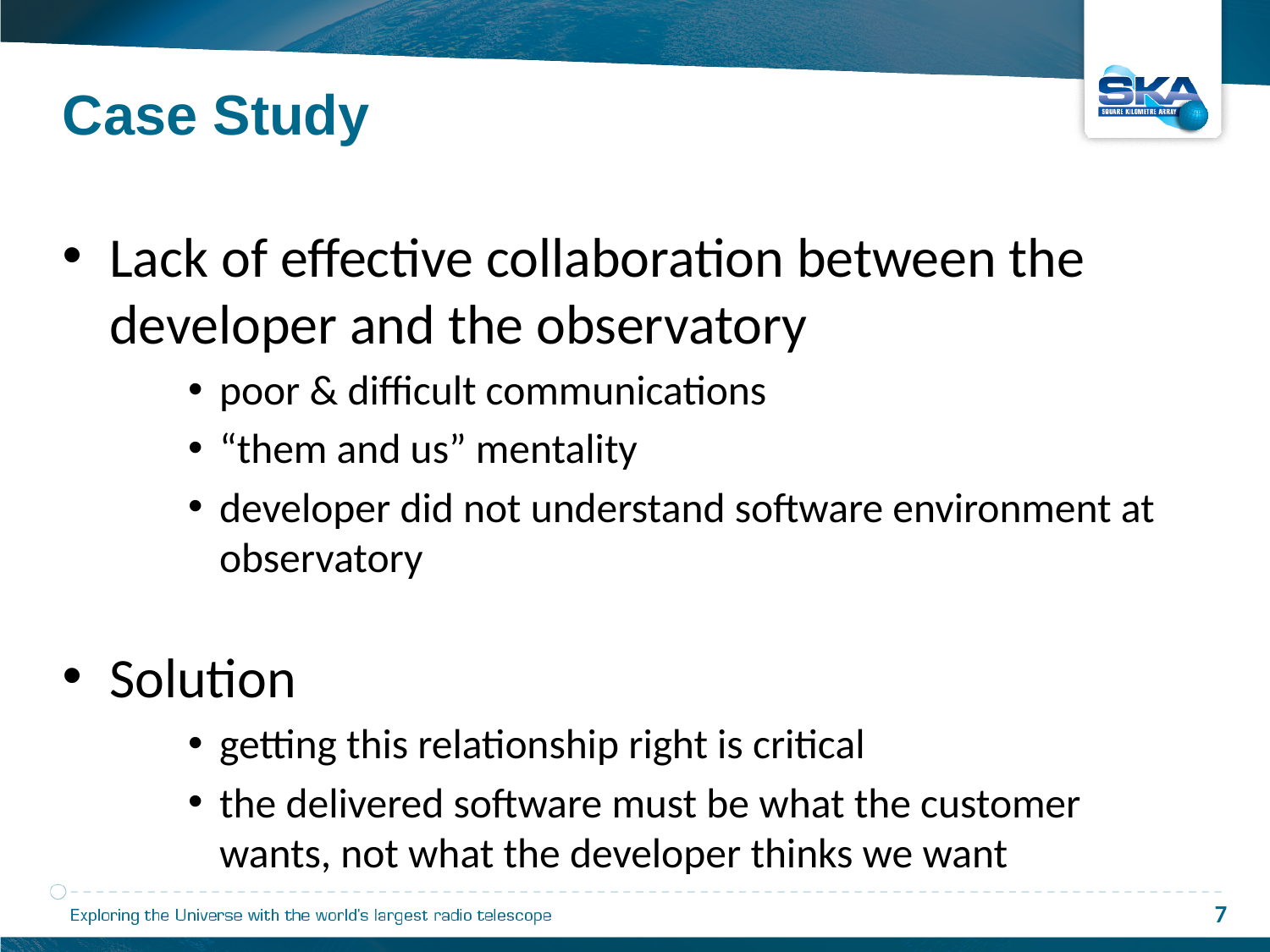

Case Study
Lack of effective collaboration between the developer and the observatory
poor & difficult communications
“them and us” mentality
developer did not understand software environment at observatory

Solution
getting this relationship right is critical
the delivered software must be what the customer wants, not what the developer thinks we want